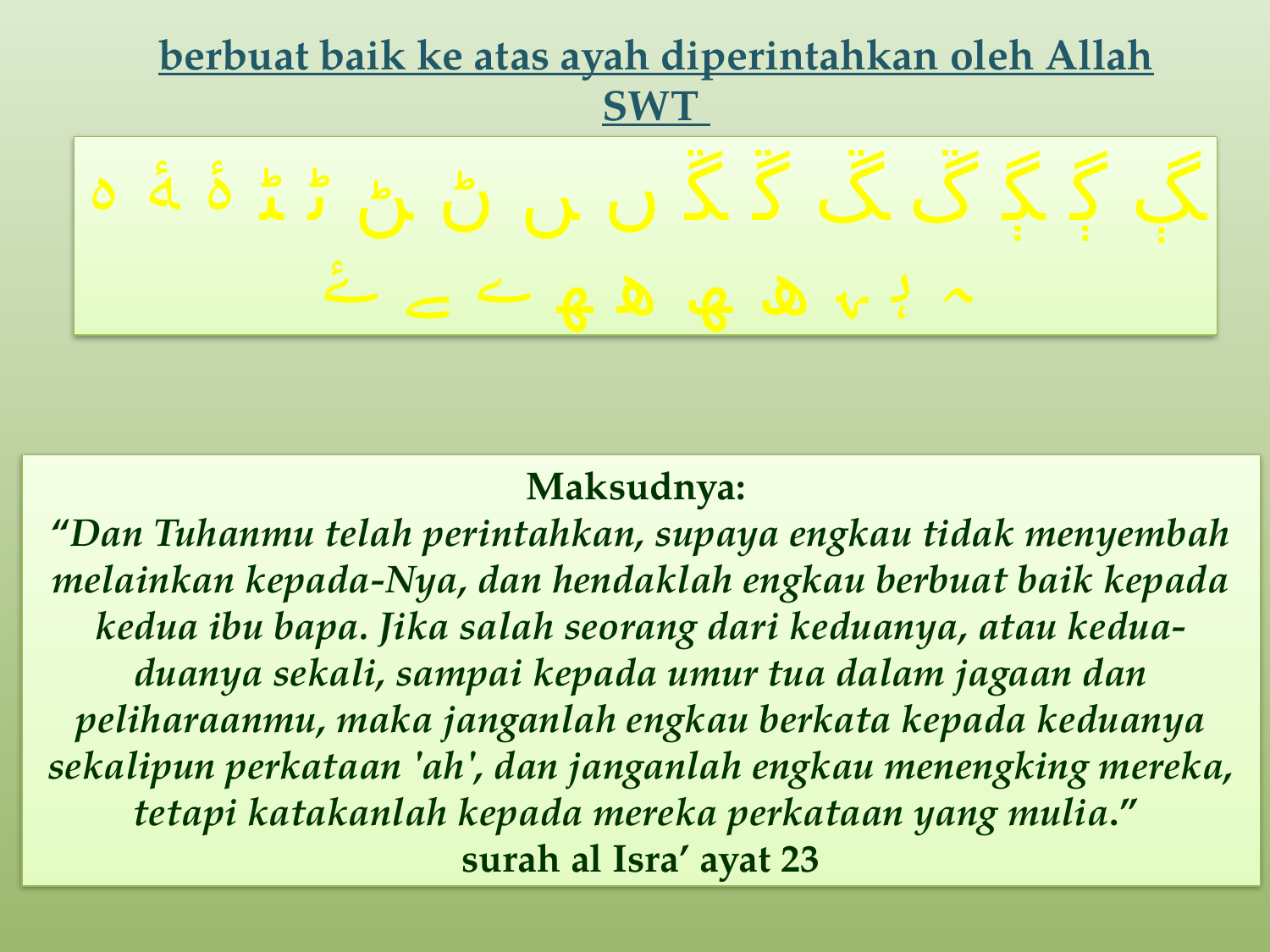

berbuat baik ke atas ayah diperintahkan oleh Allah SWT
ﮗ ﮘ ﮙ ﮚ ﮛ ﮜ ﮝ ﮞ ﮟ ﮠ ﮡ ﮢ ﮣ ﮤ ﮥ ﮦ ﮧ ﮨ ﮩ ﮪ ﮫ ﮬ ﮭ ﮮ ﮯ ﮰ
Maksudnya:
“Dan Tuhanmu telah perintahkan, supaya engkau tidak menyembah melainkan kepada-Nya, dan hendaklah engkau berbuat baik kepada kedua ibu bapa. Jika salah seorang dari keduanya, atau kedua-duanya sekali, sampai kepada umur tua dalam jagaan dan peliharaanmu, maka janganlah engkau berkata kepada keduanya sekalipun perkataan 'ah', dan janganlah engkau menengking mereka, tetapi katakanlah kepada mereka perkataan yang mulia.”
surah al Isra’ ayat 23